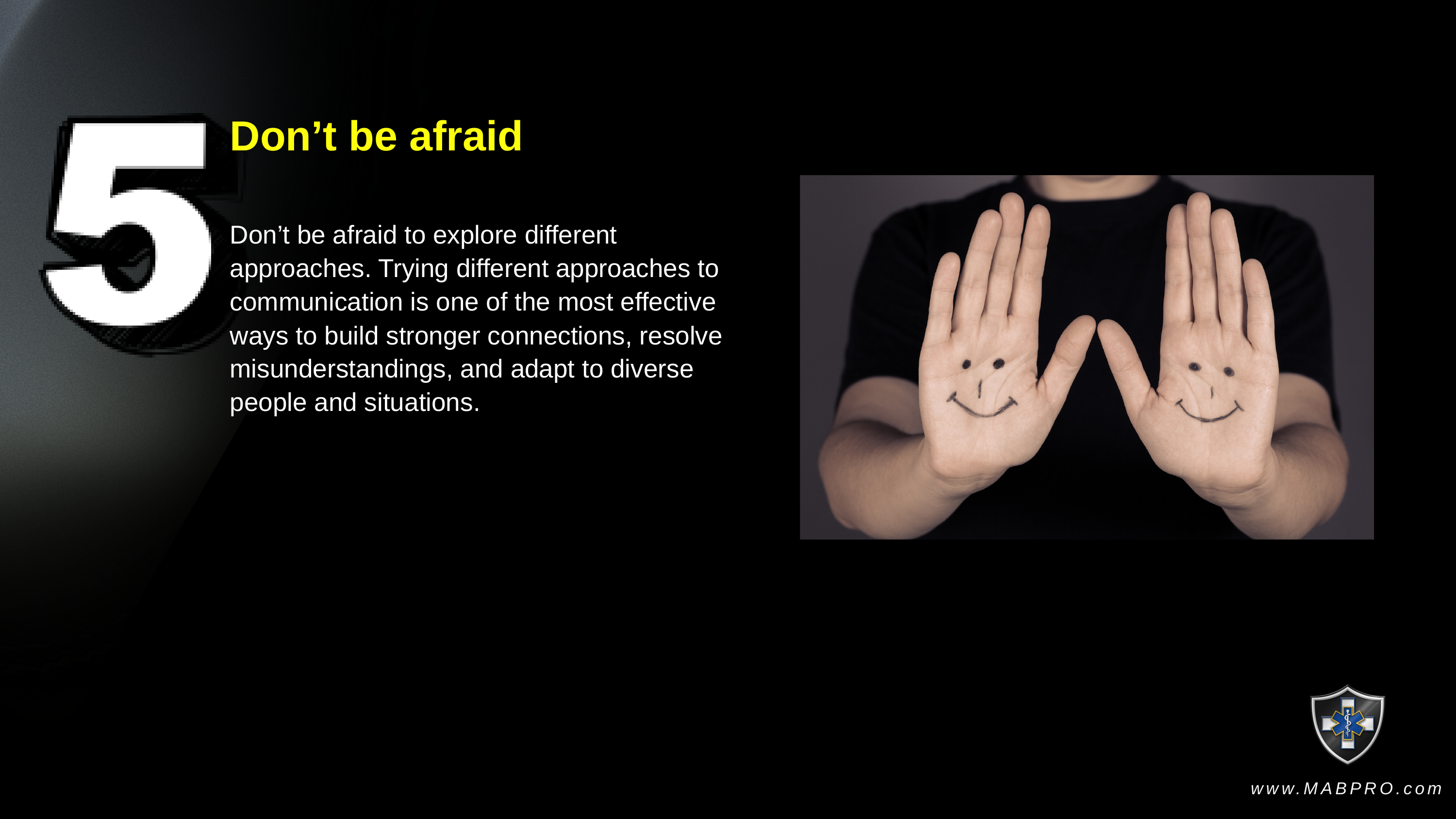

Don’t be afraid

Don’t be afraid to explore different approaches. Trying different approaches to communication is one of the most effective ways to build stronger connections, resolve misunderstandings, and adapt to diverse people and situations.

www.MABPRO.com